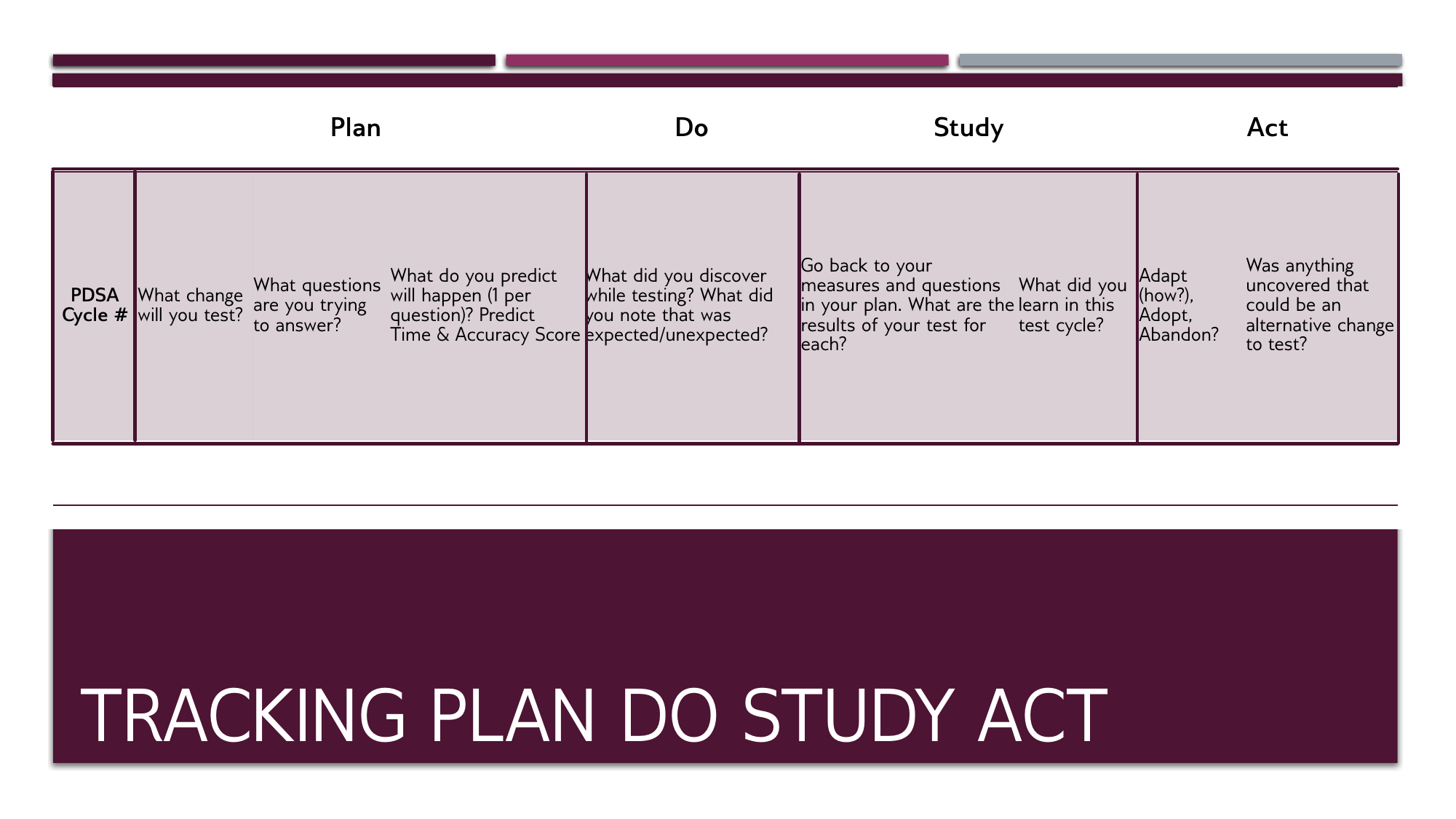

|  | Plan |  |  | Do | Study |  | Act |  |
| --- | --- | --- | --- | --- | --- | --- | --- | --- |
| PDSA Cycle # | What change will you test? | What questions are you trying to answer? | What do you predict will happen (1 per question)? Predict Time & Accuracy Score | What did you discover while testing? What did you note that was expected/unexpected? | Go back to your measures and questions in your plan. What are the results of your test for each? | What did you learn in this test cycle? | Adapt (how?), Adopt, Abandon? | Was anything uncovered that could be an alternative change to test? |
|  |  |  |  |  |  |  |  |  |

TRACKING PLAN DO STUDY ACT